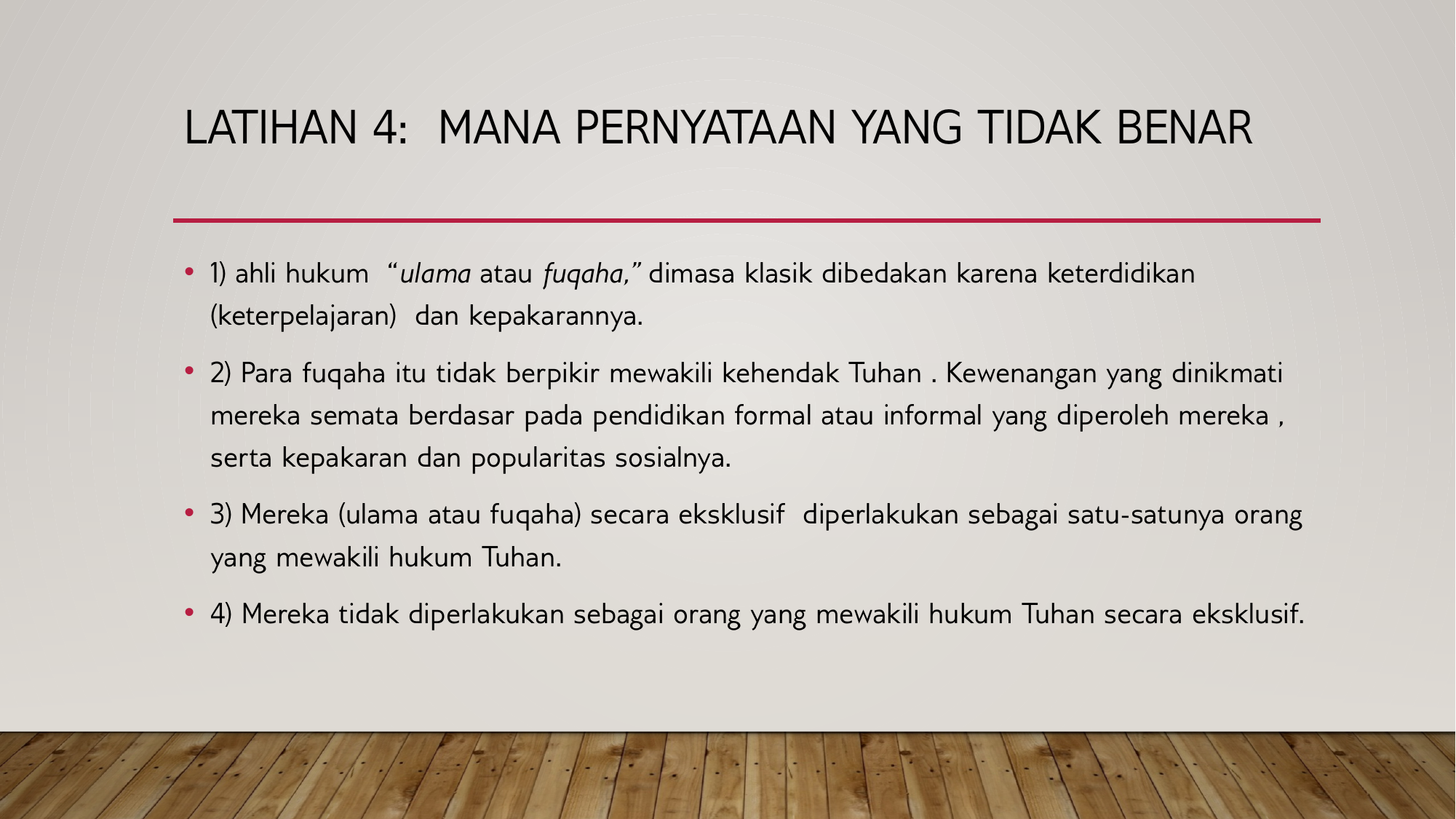

# Latihan 4:  Mana pernyataan yang tidak benar
1) ahli hukum  “ulama atau fuqaha,” dimasa klasik dibedakan karena keterdidikan (keterpelajaran)  dan kepakarannya.
2) Para fuqaha itu tidak berpikir mewakili kehendak Tuhan . Kewenangan yang dinikmati mereka semata berdasar pada pendidikan formal atau informal yang diperoleh mereka , serta kepakaran dan popularitas sosialnya.
3) Mereka (ulama atau fuqaha) secara eksklusif  diperlakukan sebagai satu-satunya orang yang mewakili hukum Tuhan.
4) Mereka tidak diperlakukan sebagai orang yang mewakili hukum Tuhan secara eksklusif.